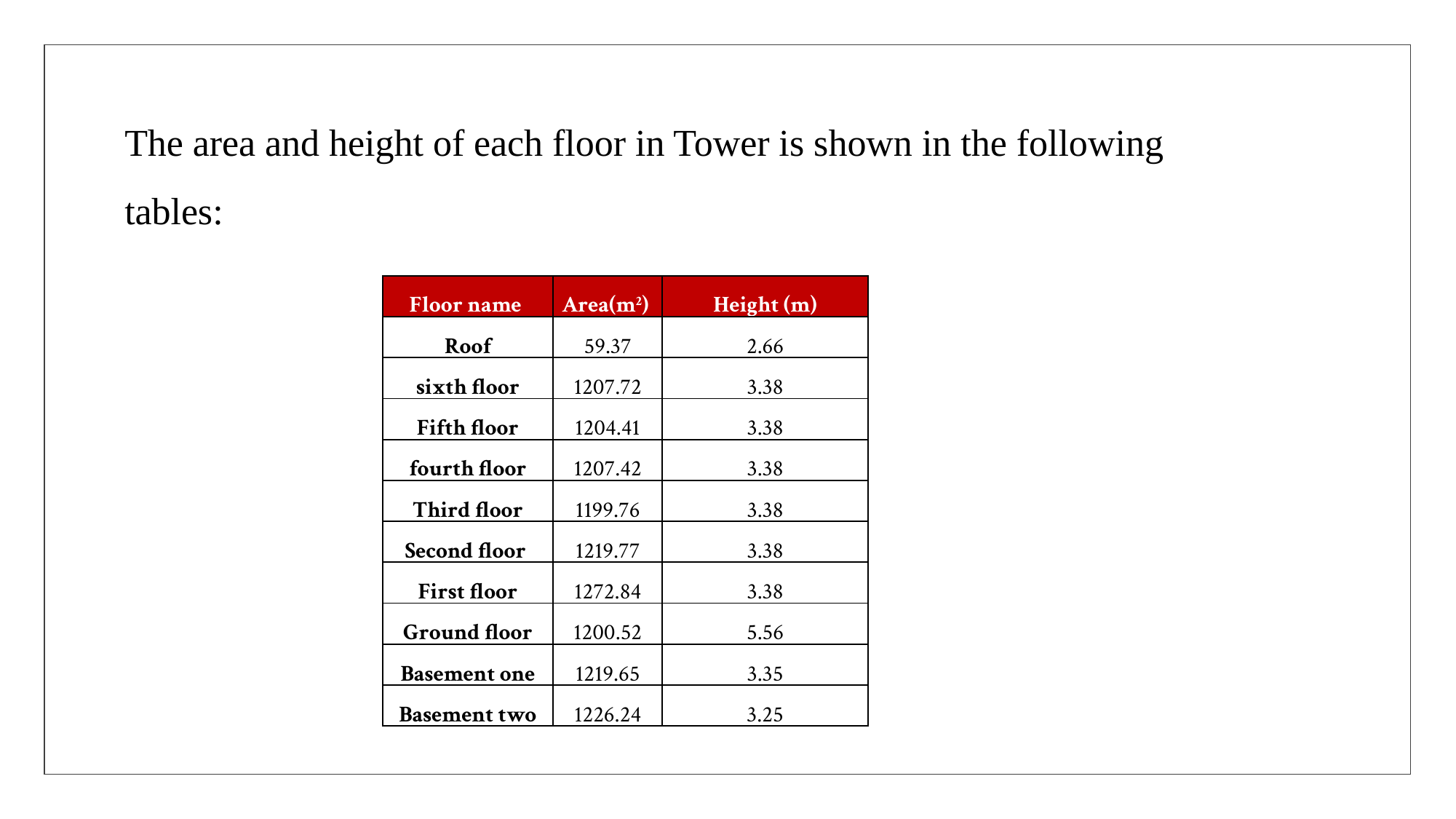

The area and height of each floor in Tower is shown in the following tables:
| Floor name | Area(m2) | Height (m) |
| --- | --- | --- |
| Roof | 59.37 | 2.66 |
| sixth floor | 1207.72 | 3.38 |
| Fifth floor | 1204.41 | 3.38 |
| fourth floor | 1207.42 | 3.38 |
| Third floor | 1199.76 | 3.38 |
| Second floor | 1219.77 | 3.38 |
| First floor | 1272.84 | 3.38 |
| Ground floor | 1200.52 | 5.56 |
| Basement one | 1219.65 | 3.35 |
| Basement two | 1226.24 | 3.25 |